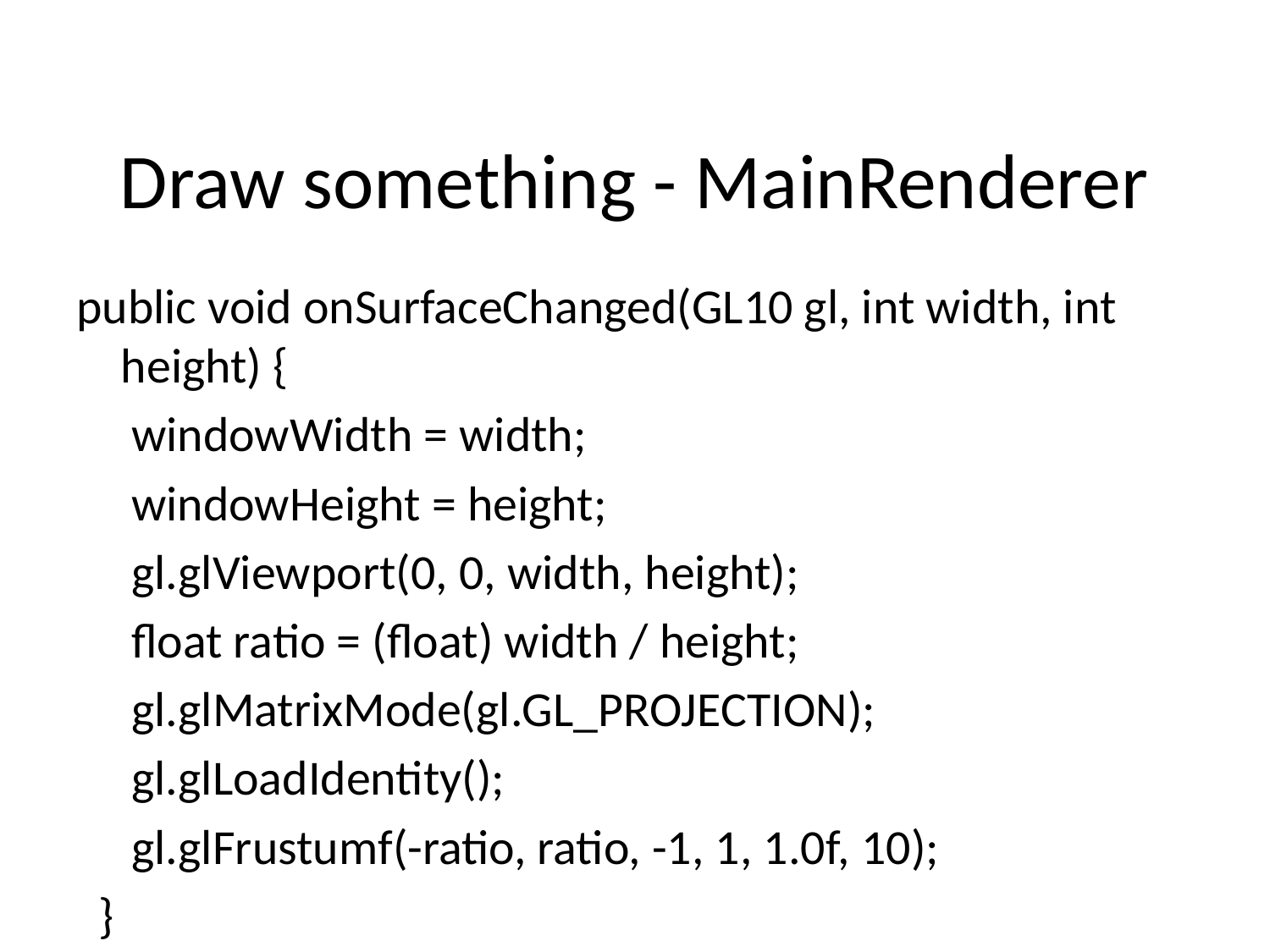

# Draw something - MainRenderer
public void onSurfaceChanged(GL10 gl, int width, int height) {
     windowWidth = width;
     windowHeight = height;
     gl.glViewport(0, 0, width, height);
     float ratio = (float) width / height;
     gl.glMatrixMode(gl.GL_PROJECTION);
     gl.glLoadIdentity();
     gl.glFrustumf(-ratio, ratio, -1, 1, 1.0f, 10);
  }